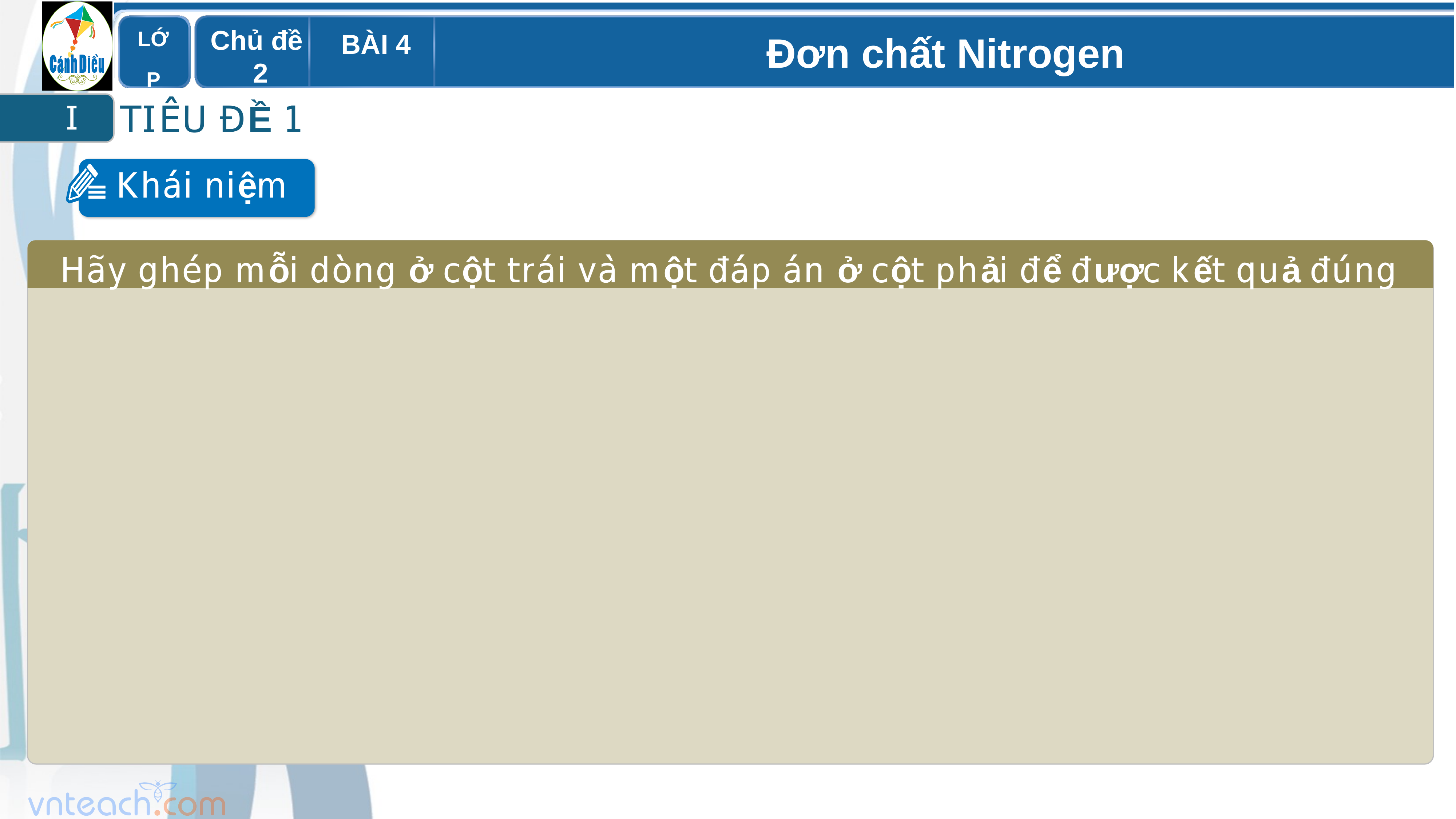

TIÊU ĐỀ 1

I

Khái niệm

Hãy ghép mỗi dòng ở cột trái và một đáp án ở cột phải để được kết quả đúng